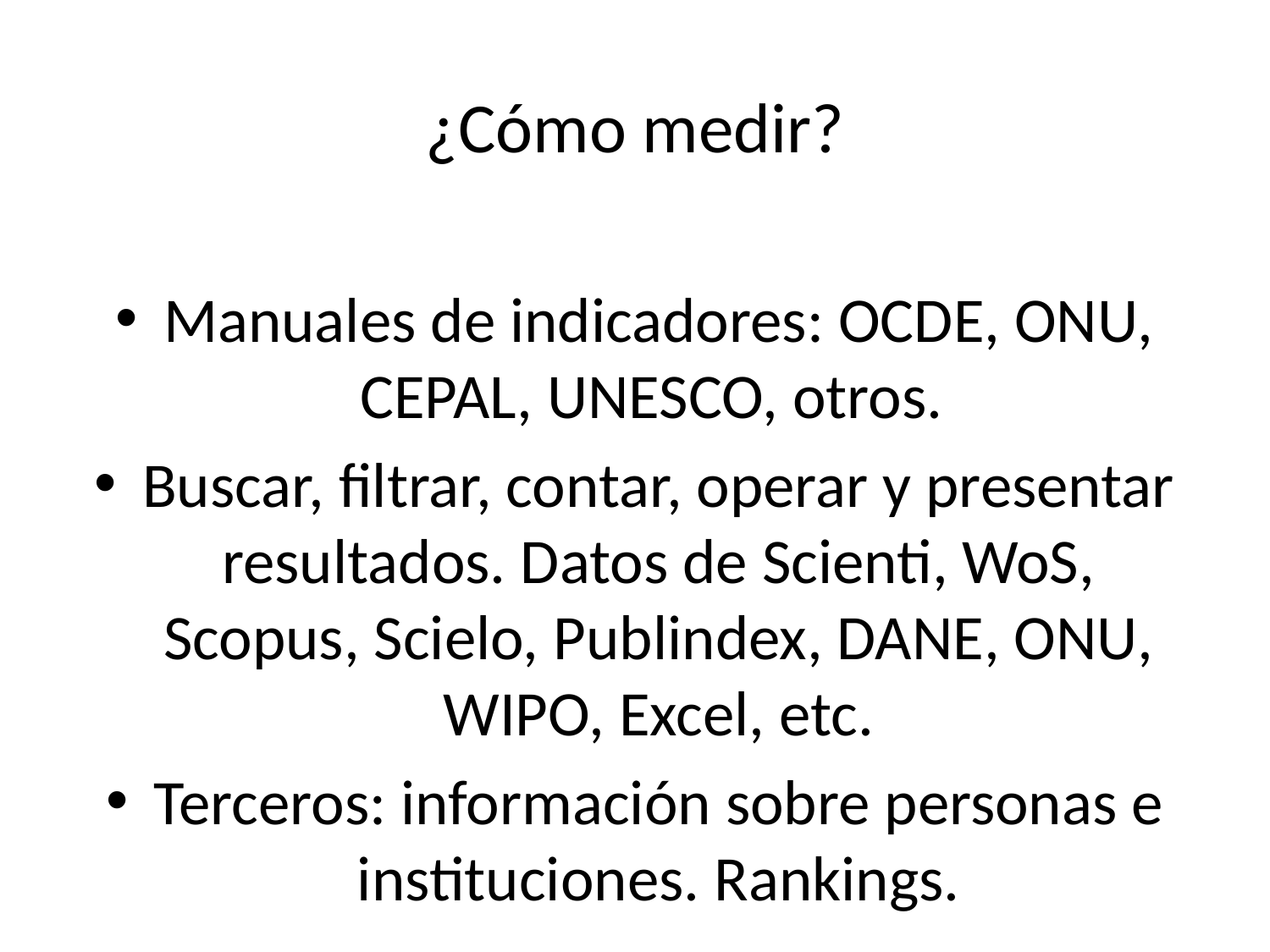

¿Cómo medir?

Manuales de indicadores: OCDE, ONU, CEPAL, UNESCO, otros.
Buscar, filtrar, contar, operar y presentar resultados. Datos de Scienti, WoS, Scopus, Scielo, Publindex, DANE, ONU, WIPO, Excel, etc.
Terceros: información sobre personas e instituciones. Rankings.